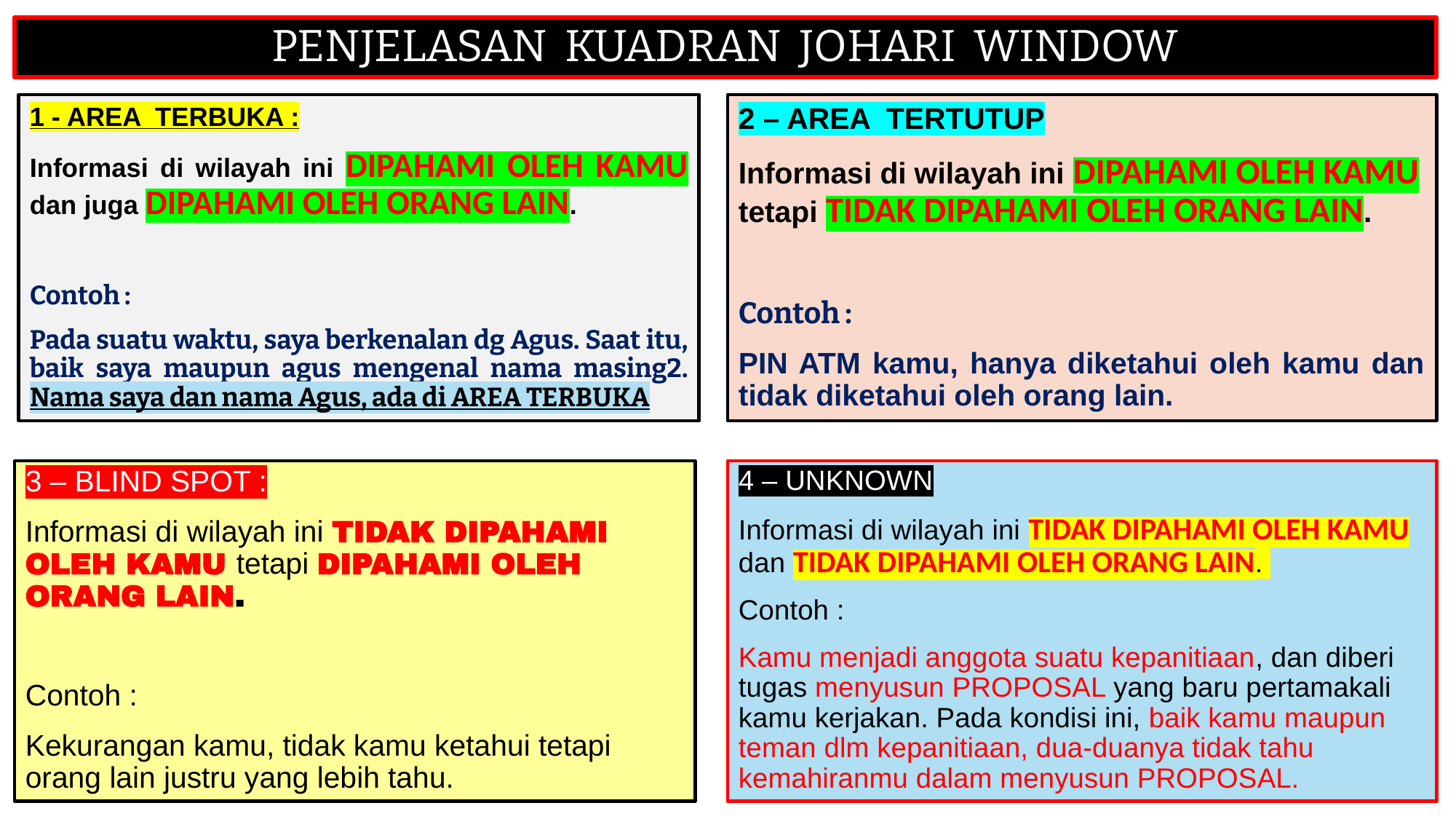

# Penjelasan  KUADRAN  JOHARI  WINDOW
1 - AREA  TERBUKA :
Informasi di wilayah ini DIPAHAMI OLEH KAMU dan juga DIPAHAMI OLEH ORANG LAIN.

Contoh :
Pada suatu waktu, saya berkenalan dg Agus. Saat itu, baik saya maupun agus mengenal nama masing2. Nama saya dan nama Agus, ada di AREA TERBUKA
2 – AREA  TERTUTUP
Informasi di wilayah ini DIPAHAMI OLEH KAMU tetapi TIDAK DIPAHAMI OLEH ORANG LAIN.

Contoh :
PIN ATM kamu, hanya diketahui oleh kamu dan tidak diketahui oleh orang lain.
3 – BLIND SPOT :
Informasi di wilayah ini TIDAK DIPAHAMI OLEH KAMU tetapi DIPAHAMI OLEH ORANG LAIN.

Contoh :
Kekurangan kamu, tidak kamu ketahui tetapi orang lain justru yang lebih tahu.
4 – UNKNOWN
Informasi di wilayah ini TIDAK DIPAHAMI OLEH KAMU dan TIDAK DIPAHAMI OLEH ORANG LAIN.
Contoh :
Kamu menjadi anggota suatu kepanitiaan, dan diberi tugas menyusun PROPOSAL yang baru pertamakali kamu kerjakan. Pada kondisi ini, baik kamu maupun teman dlm kepanitiaan, dua-duanya tidak tahu kemahiranmu dalam menyusun PROPOSAL.